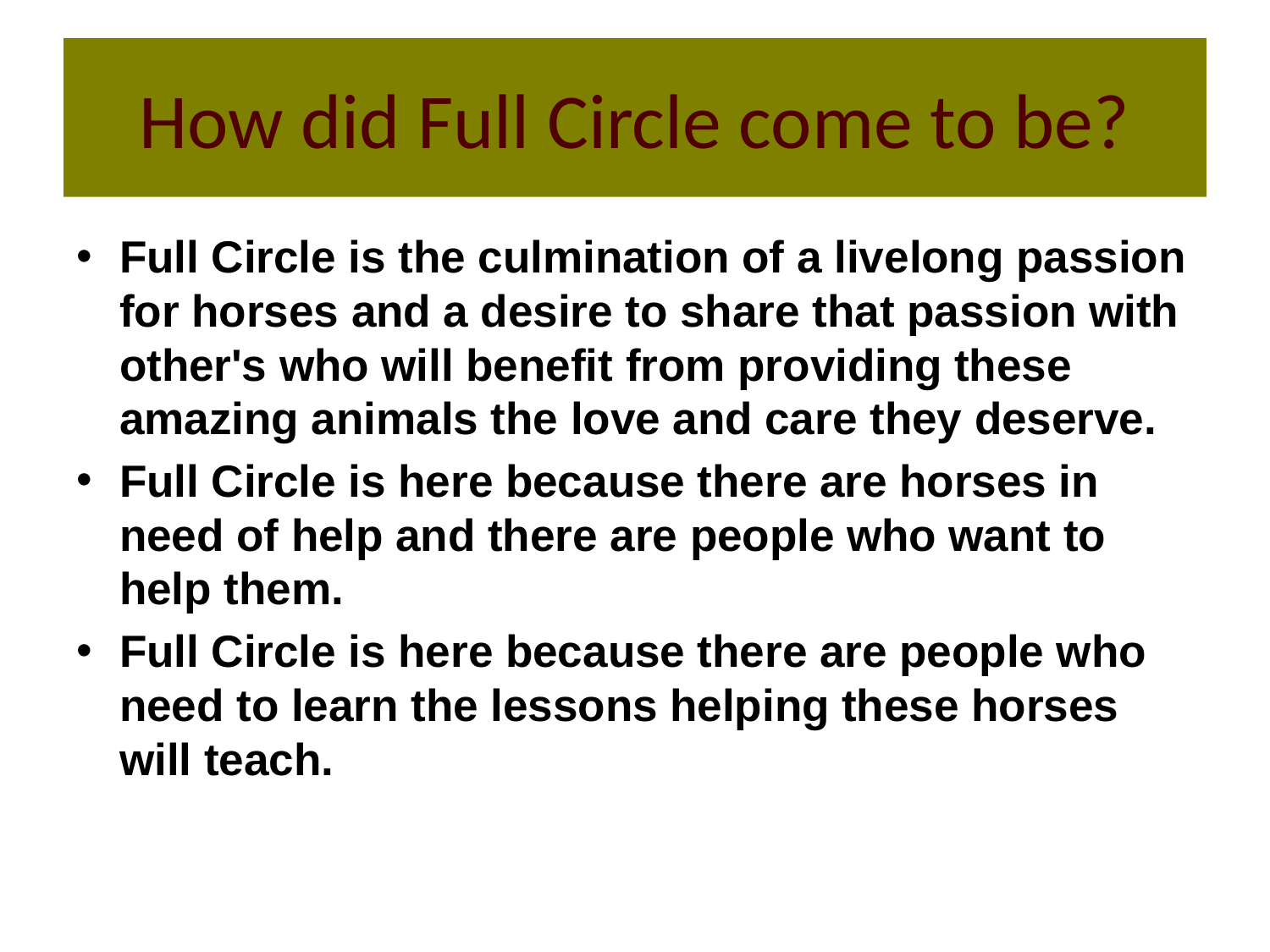

# How did Full Circle come to be?
Full Circle is the culmination of a livelong passion for horses and a desire to share that passion with other's who will benefit from providing these amazing animals the love and care they deserve.
Full Circle is here because there are horses in need of help and there are people who want to help them.
Full Circle is here because there are people who need to learn the lessons helping these horses will teach.